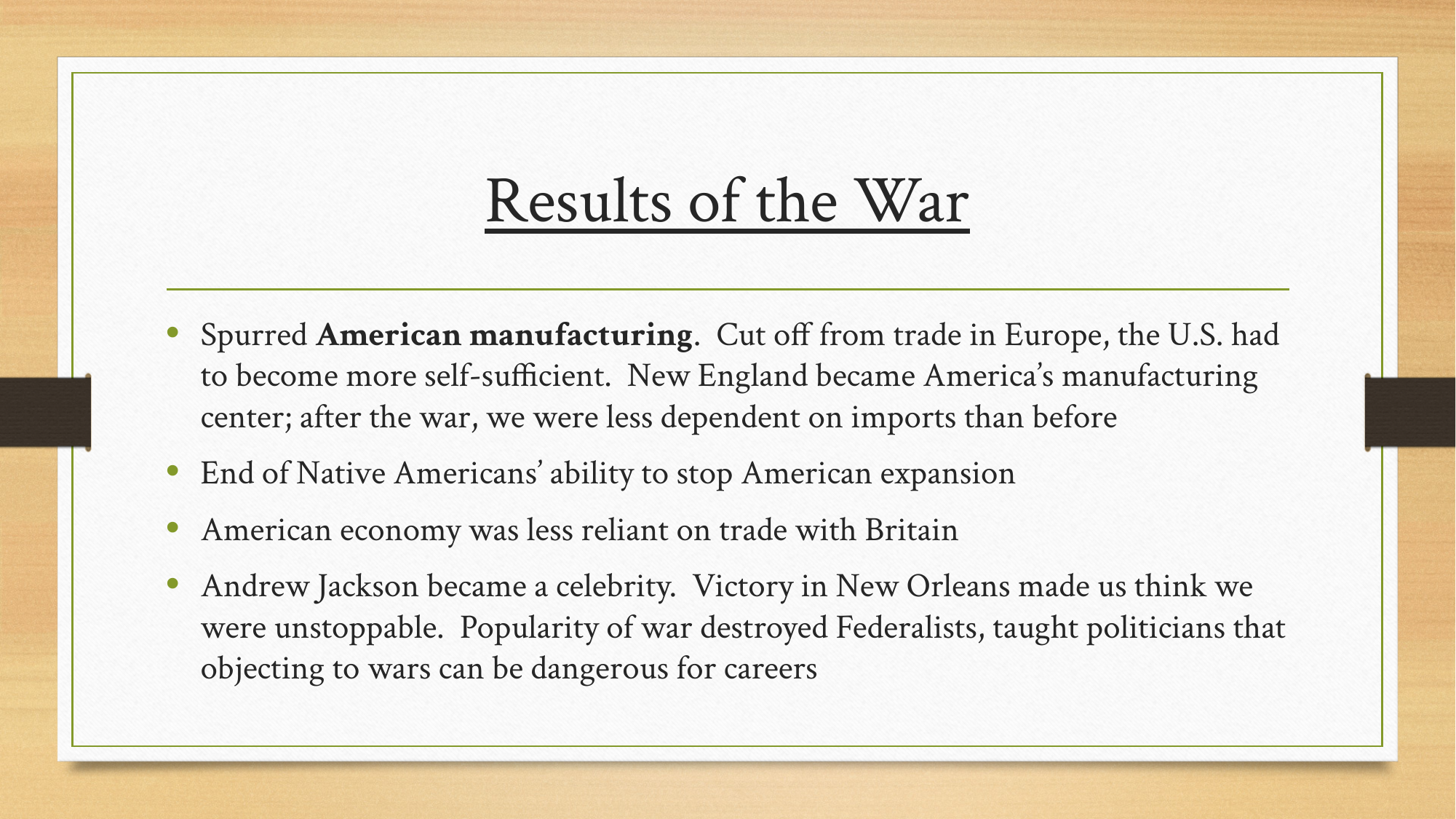

# Results of the War
Spurred American manufacturing.  Cut off from trade in Europe, the U.S. had to become more self-sufficient.  New England became America’s manufacturing center; after the war, we were less dependent on imports than before
End of Native Americans’ ability to stop American expansion
American economy was less reliant on trade with Britain
Andrew Jackson became a celebrity.  Victory in New Orleans made us think we were unstoppable.  Popularity of war destroyed Federalists, taught politicians that objecting to wars can be dangerous for careers